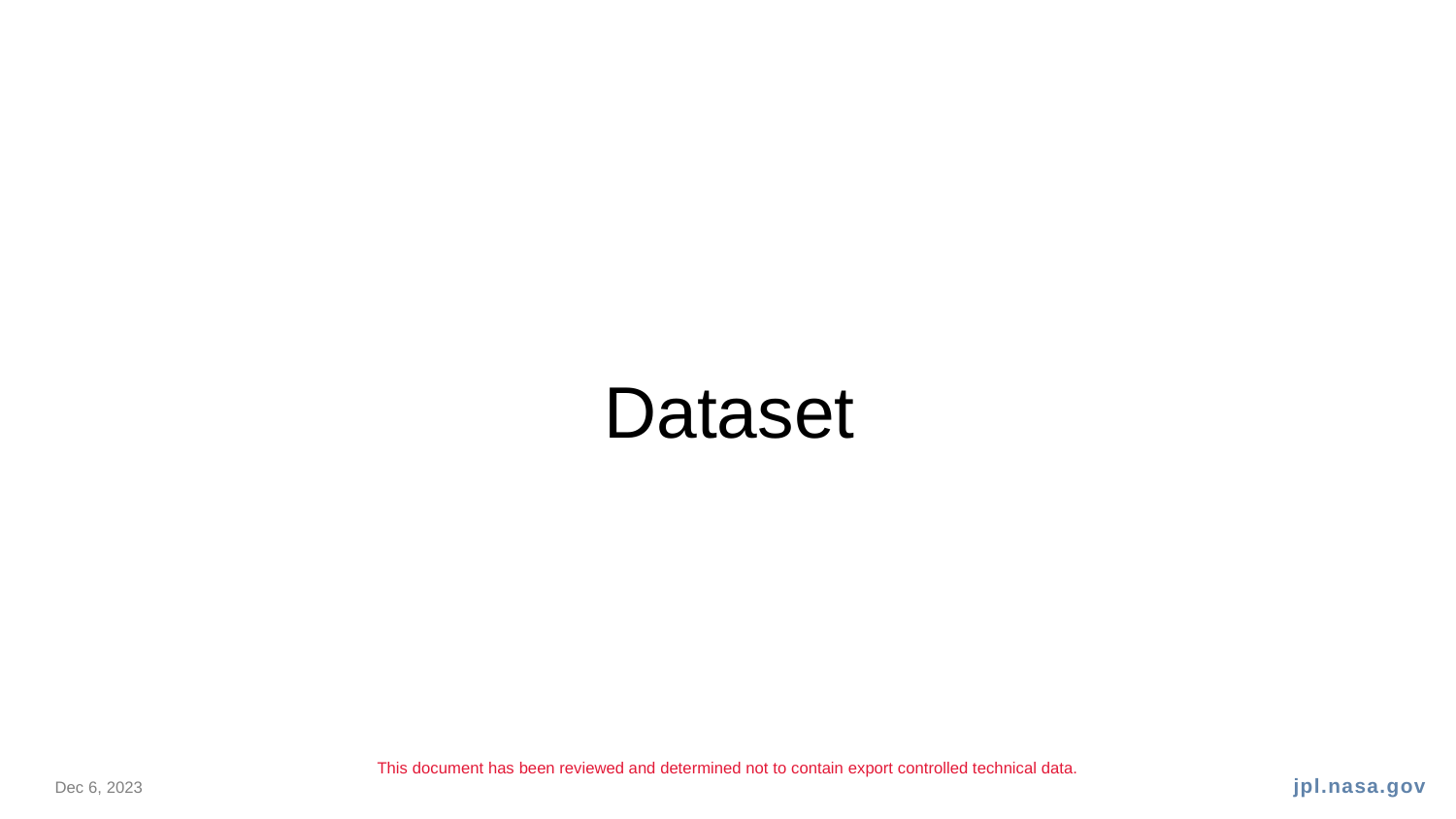

Dataset
Dec 6, 2023
This document has been reviewed and determined not to contain export controlled technical data.